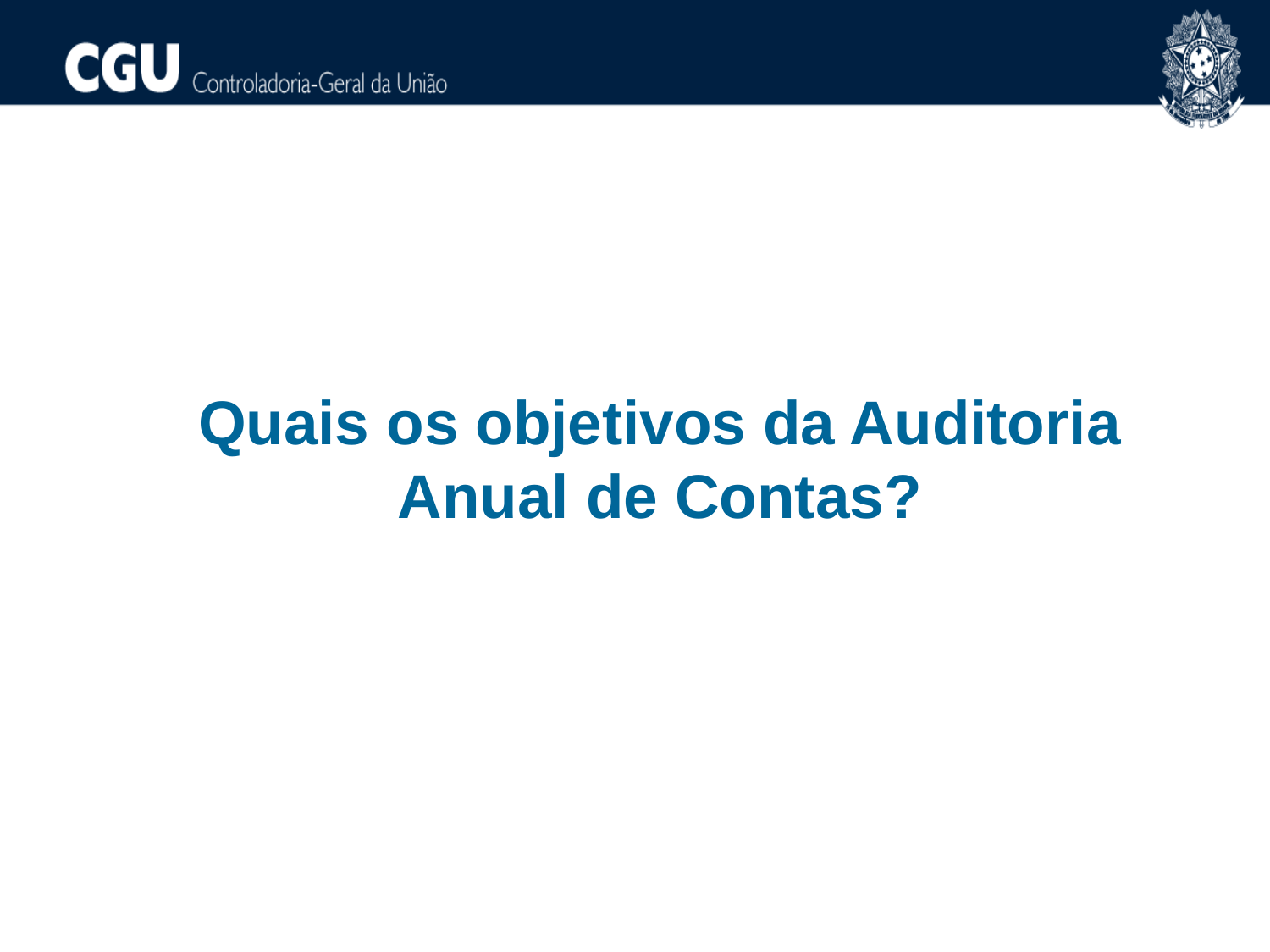

Quais os objetivos da Auditoria Anual de Contas?